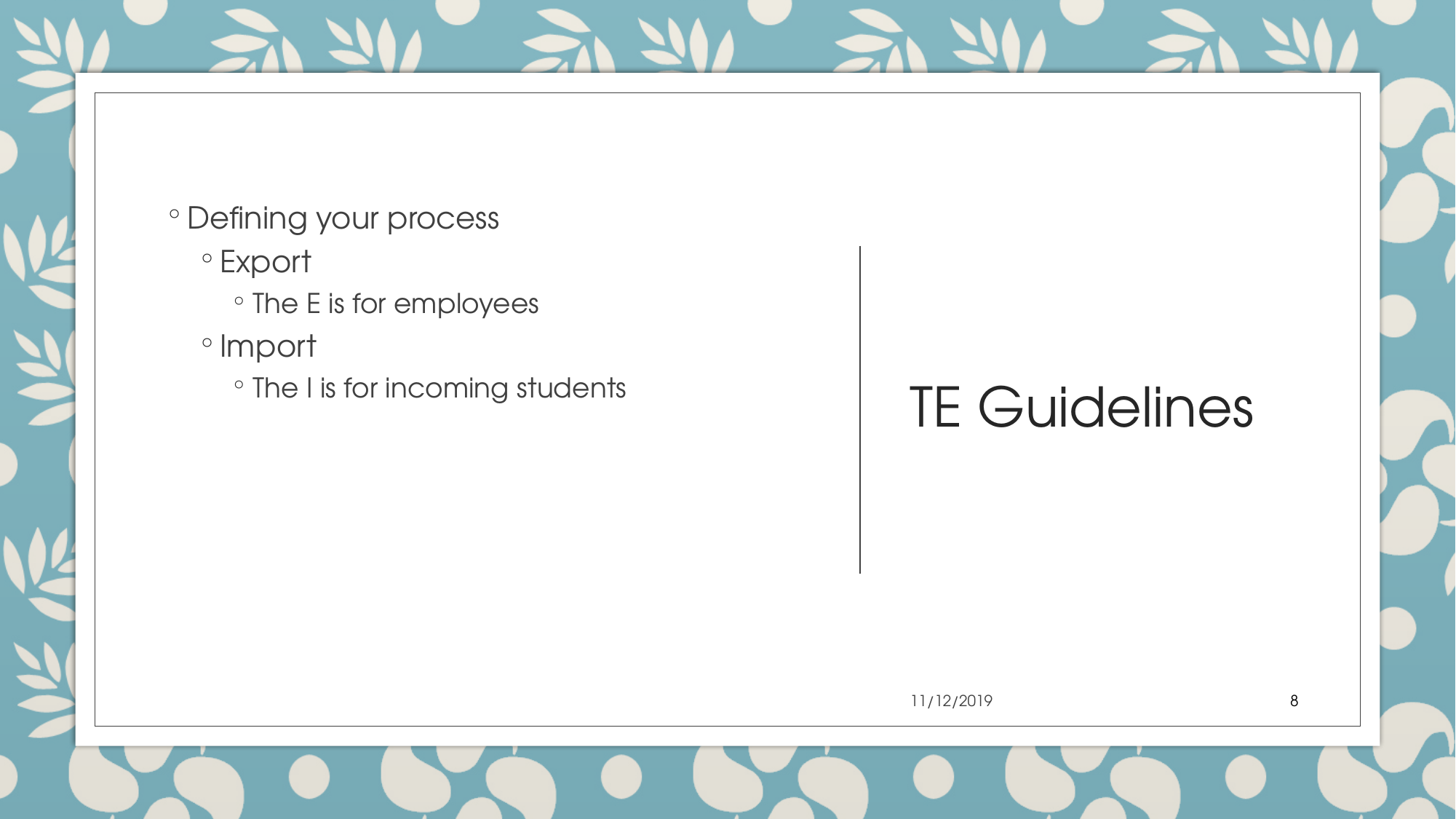

# TE Guidelines
Defining your process
Export
The E is for employees
Import
The I is for incoming students
11/12/2019
8